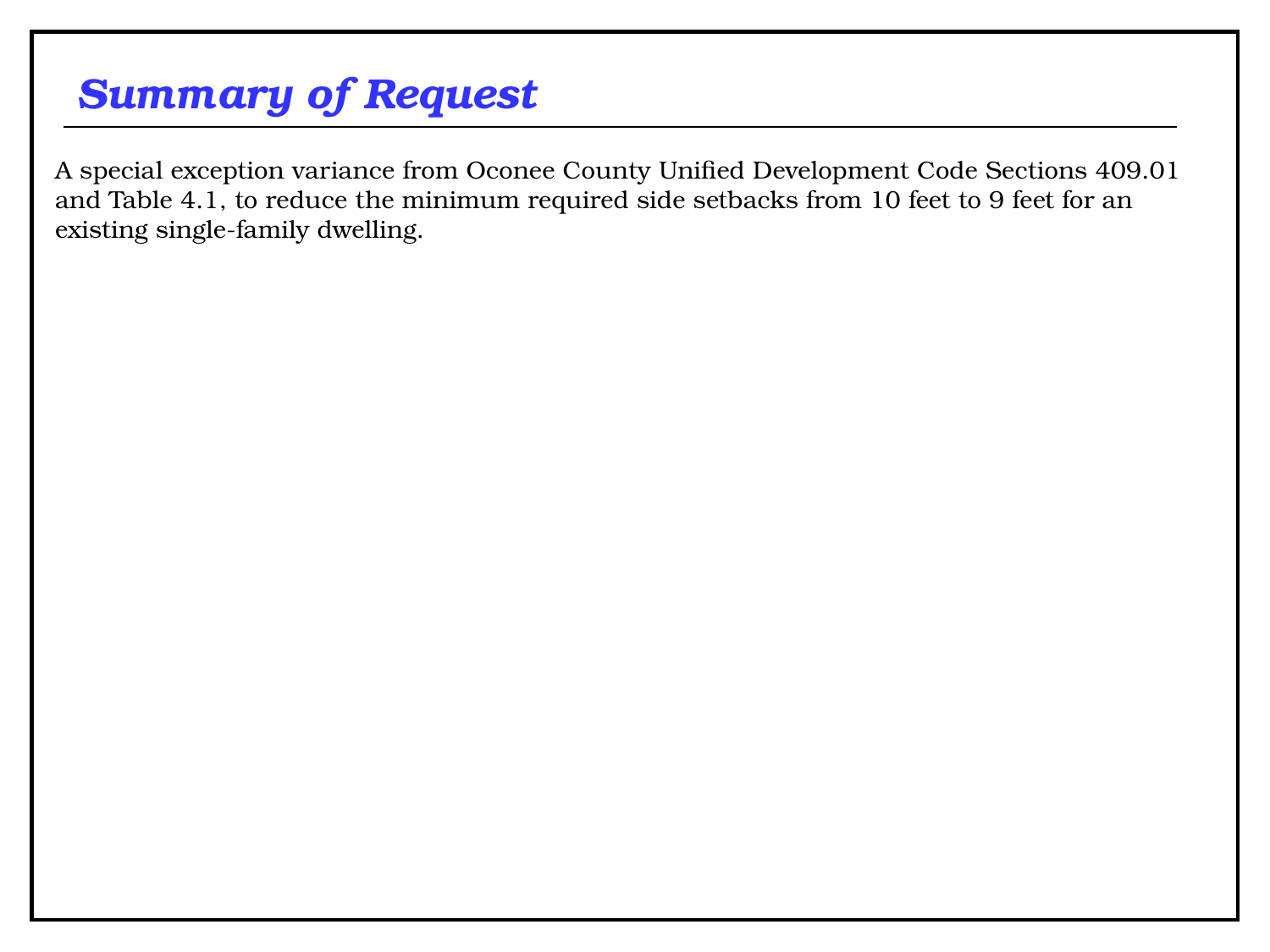

# Summary of Request
A special exception variance from Oconee County Unified Development Code Sections 409.01 and Table 4.1, to reduce the minimum required side setbacks from 10 feet to 9 feet for an existing single-family dwelling.